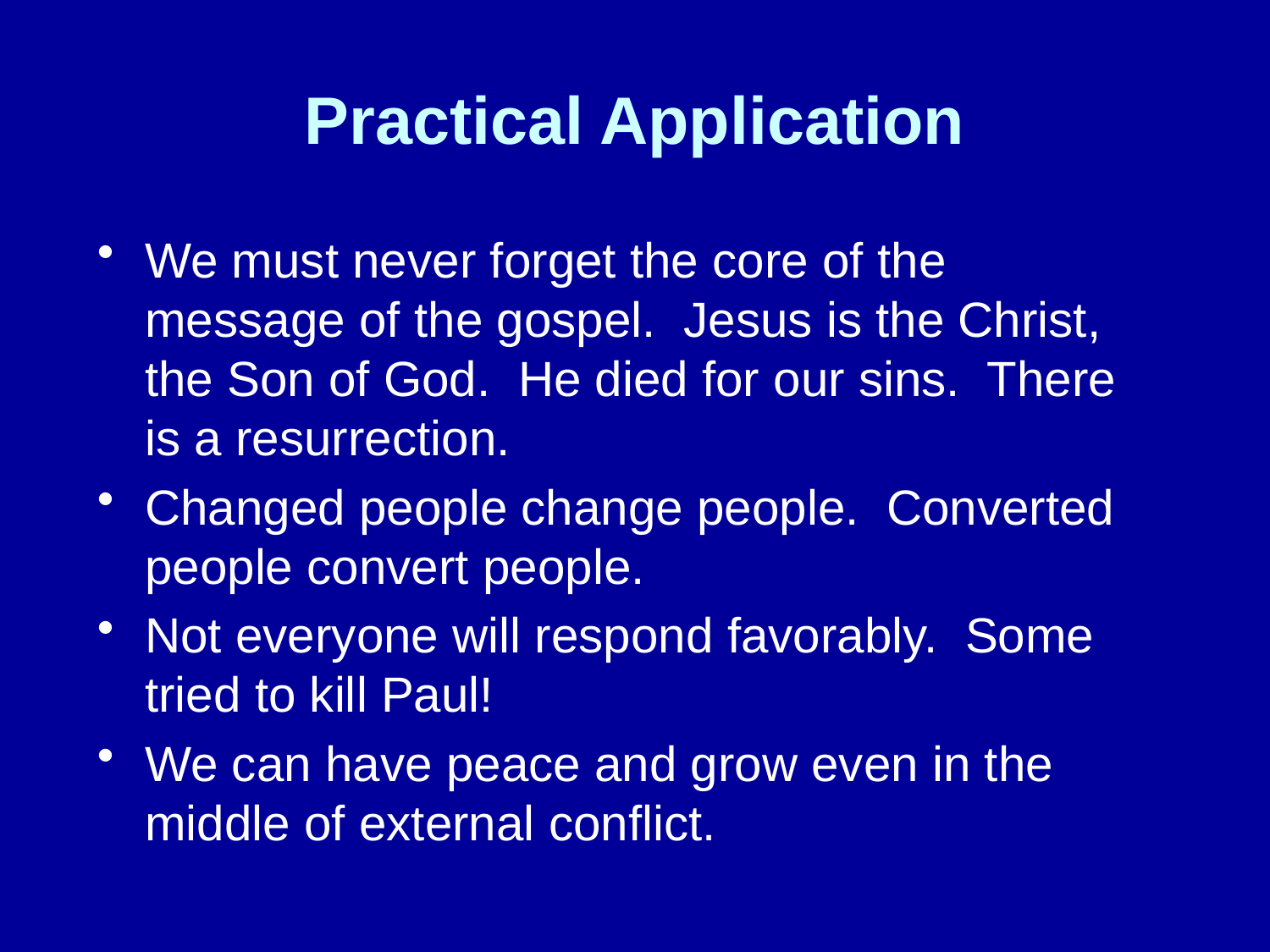

# Practical Application
We must never forget the core of the message of the gospel.  Jesus is the Christ, the Son of God.  He died for our sins.  There is a resurrection.
Changed people change people.  Converted people convert people.
Not everyone will respond favorably.  Some tried to kill Paul!
We can have peace and grow even in the middle of external conflict.